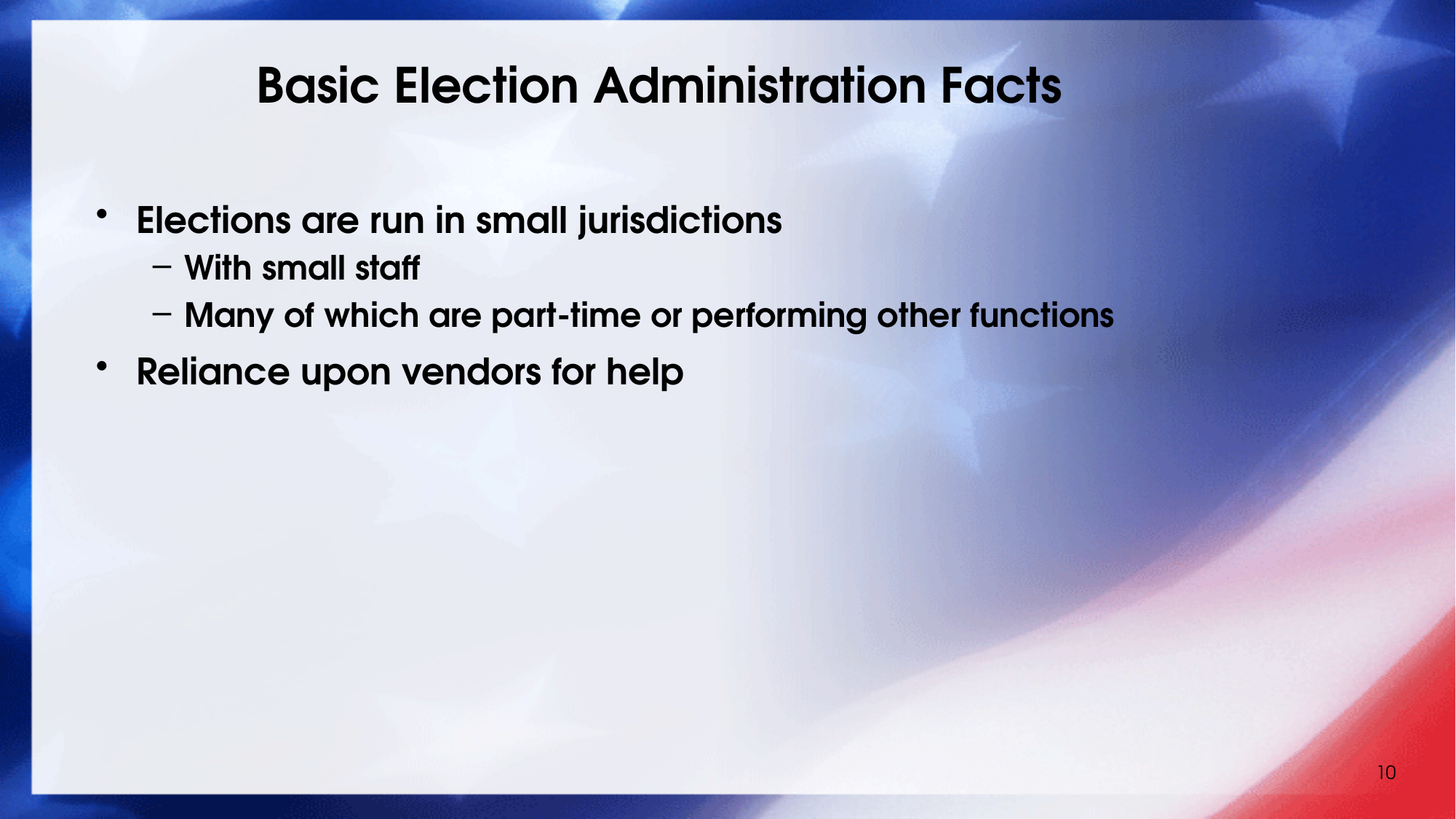

# Basic Election Administration Facts
Elections are run in small jurisdictions
With small staff
Many of which are part-time or performing other functions
Reliance upon vendors for help
10